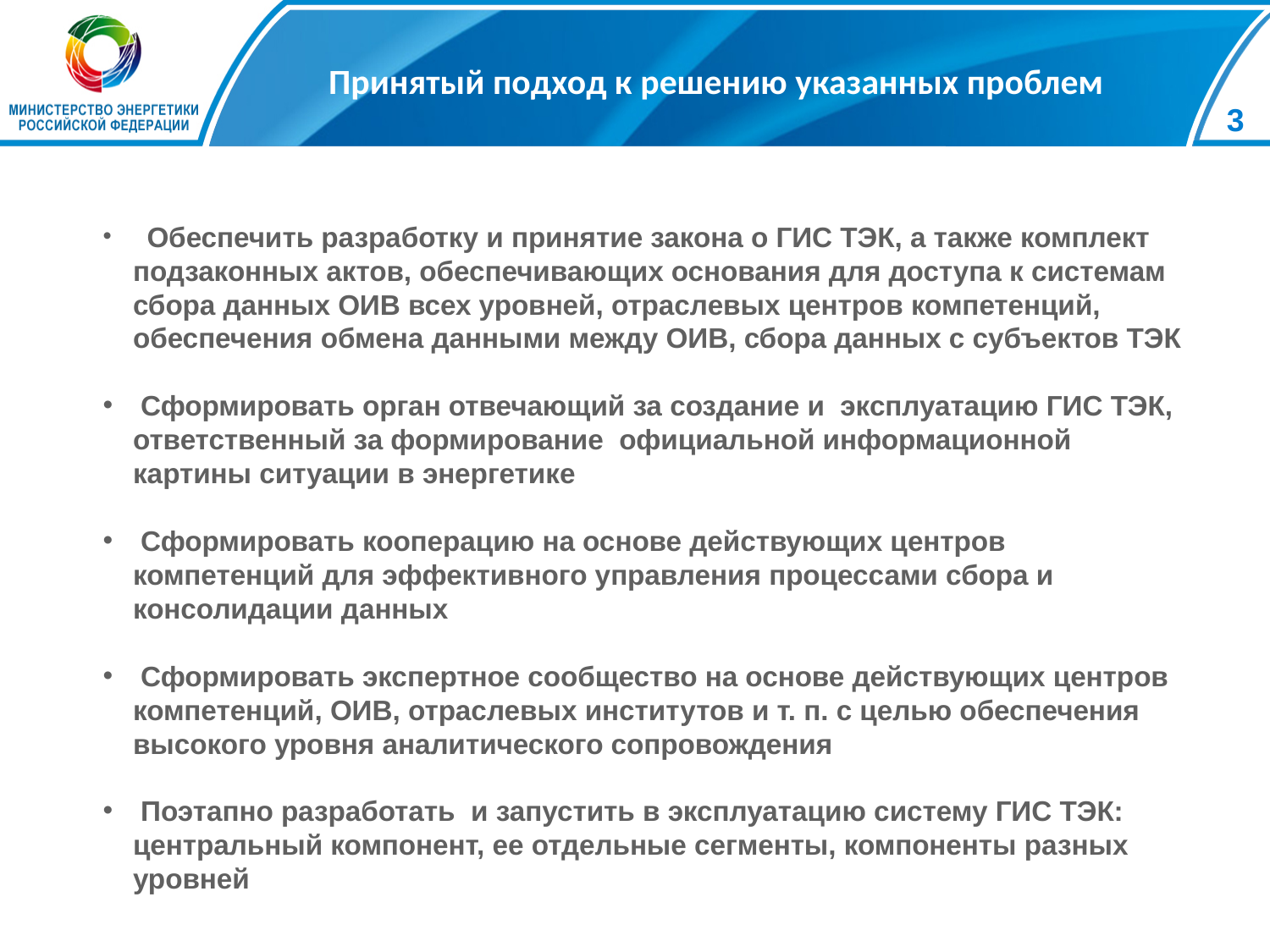

3
# Принятый подход к решению указанных проблем

  Обеспечить разработку и принятие закона о ГИС ТЭК, а также комплект подзаконных актов, обеспечивающих основания для доступа к системам сбора данных ОИВ всех уровней, отраслевых центров компетенций, обеспечения обмена данными между ОИВ, сбора данных с субъектов ТЭК

 Сформировать орган отвечающий за создание и  эксплуатацию ГИС ТЭК, ответственный за формирование  официальной информационной картины ситуации в энергетике

 Сформировать кооперацию на основе действующих центров компетенций для эффективного управления процессами сбора и консолидации данных

 Сформировать экспертное сообщество на основе действующих центров компетенций, ОИВ, отраслевых институтов и т. п. с целью обеспечения высокого уровня аналитического сопровождения

 Поэтапно разработать  и запустить в эксплуатацию систему ГИС ТЭК: центральный компонент, ее отдельные сегменты, компоненты разных уровней